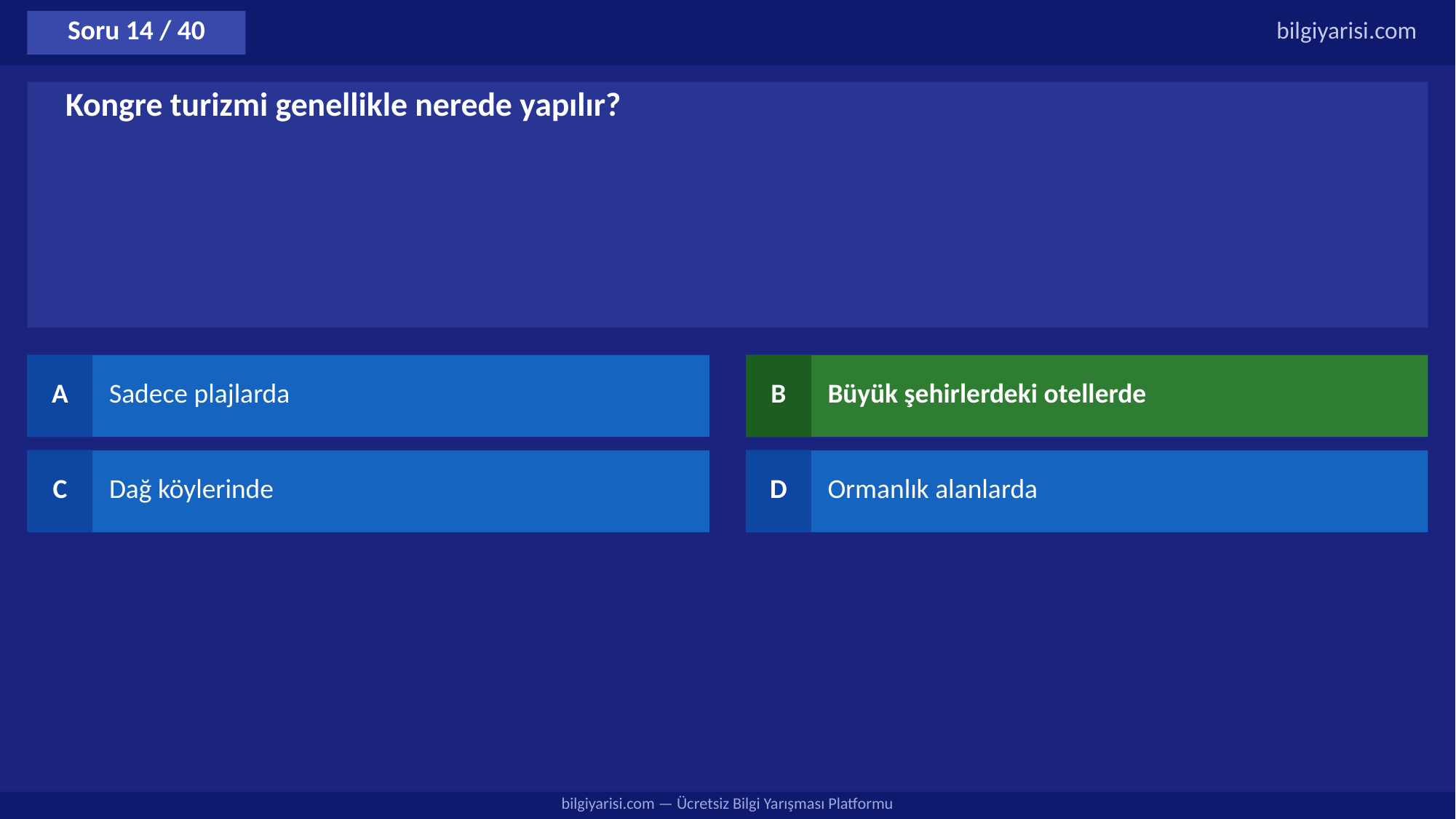

Soru 14 / 40
bilgiyarisi.com

Kongre turizmi genellikle nerede yapılır?

A
Sadece plajlarda

B
Büyük şehirlerdeki otellerde

C
Dağ köylerinde

D
Ormanlık alanlarda
bilgiyarisi.com — Ücretsiz Bilgi Yarışması Platformu